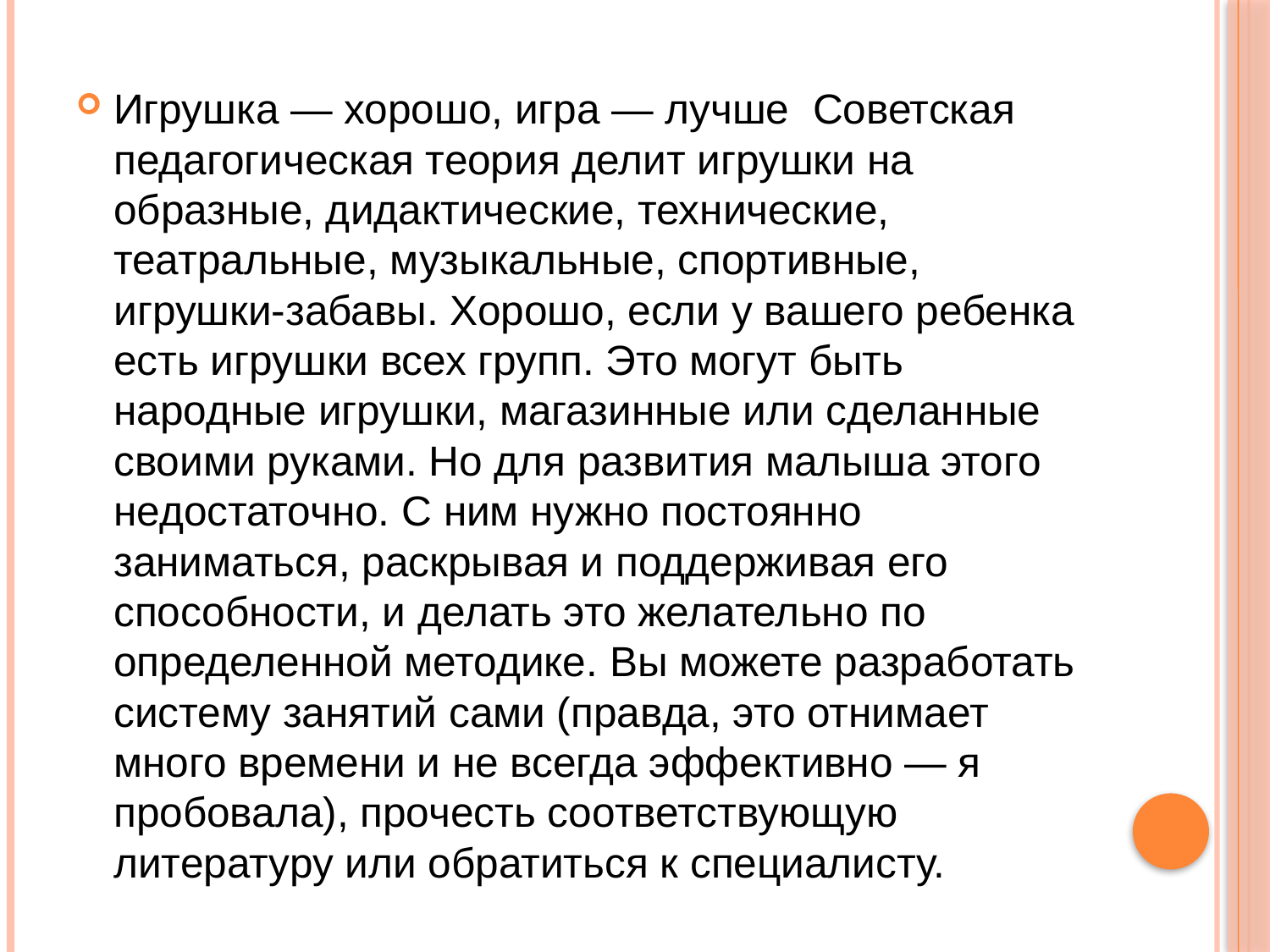

#
Игрушка — хорошо, игра — лучше  Советская педагогическая теория делит игрушки на образные, дидактические, технические, театральные, музыкальные, спортивные, игрушки-забавы. Хорошо, если у вашего ребенка есть игрушки всех групп. Это могут быть народные игрушки, магазинные или сделанные своими руками. Но для развития малыша этого недостаточно. С ним нужно постоянно заниматься, раскрывая и поддерживая его способности, и делать это желательно по определенной методике. Вы можете разработать систему занятий сами (правда, это отнимает много времени и не всегда эффективно — я пробовала), прочесть соответствующую литературу или обратиться к специалисту.